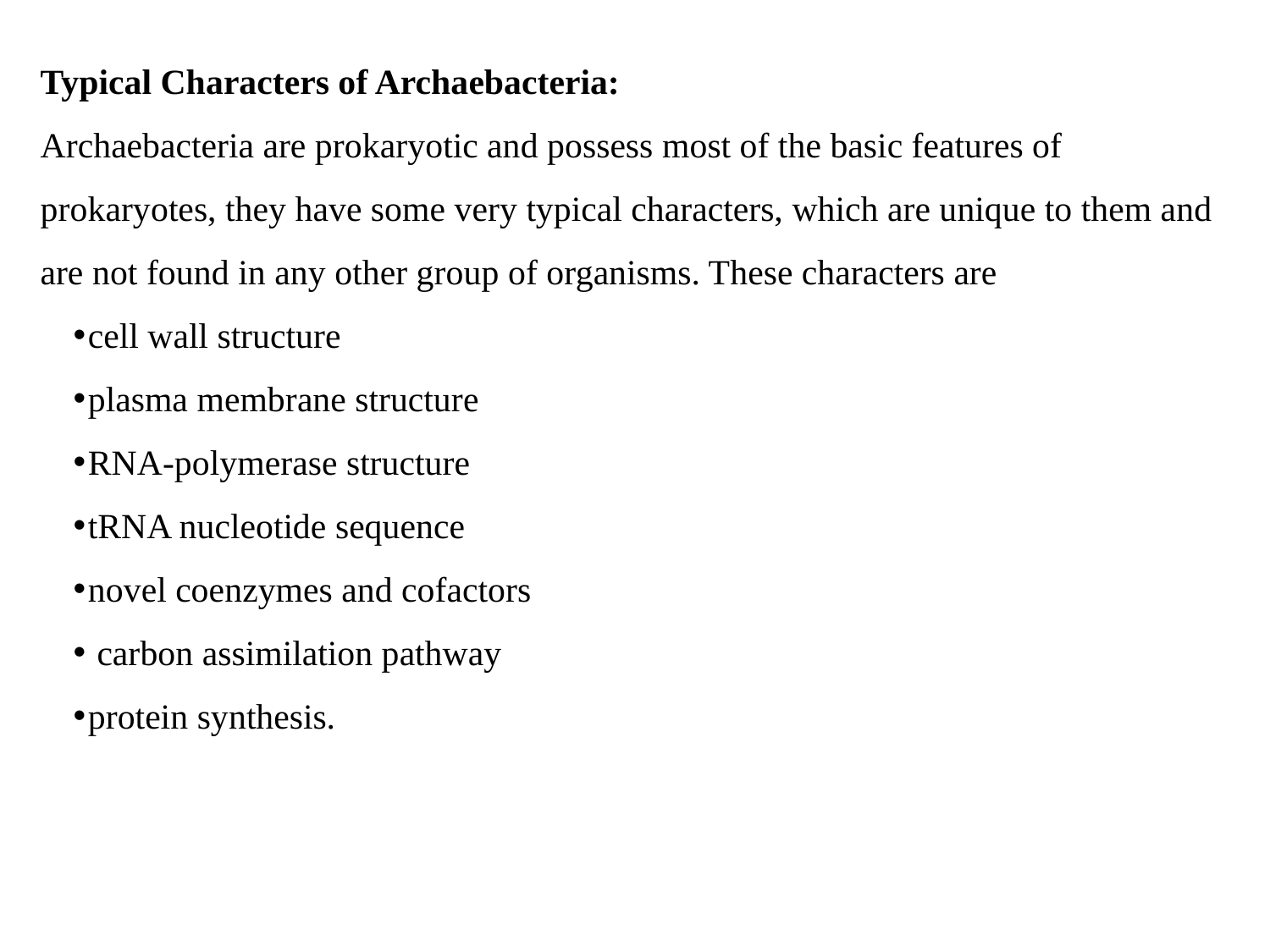

Typical Characters of Archaebacteria:
Archaebacteria are prokaryotic and possess most of the basic features of prokaryotes, they have some very typical characters, which are unique to them and are not found in any other group of organisms. These characters are
cell wall structure
plasma membrane structure
RNA-polymerase structure
tRNA nucleotide sequence
novel coenzymes and cofactors
 carbon assimilation pathway
protein synthesis.